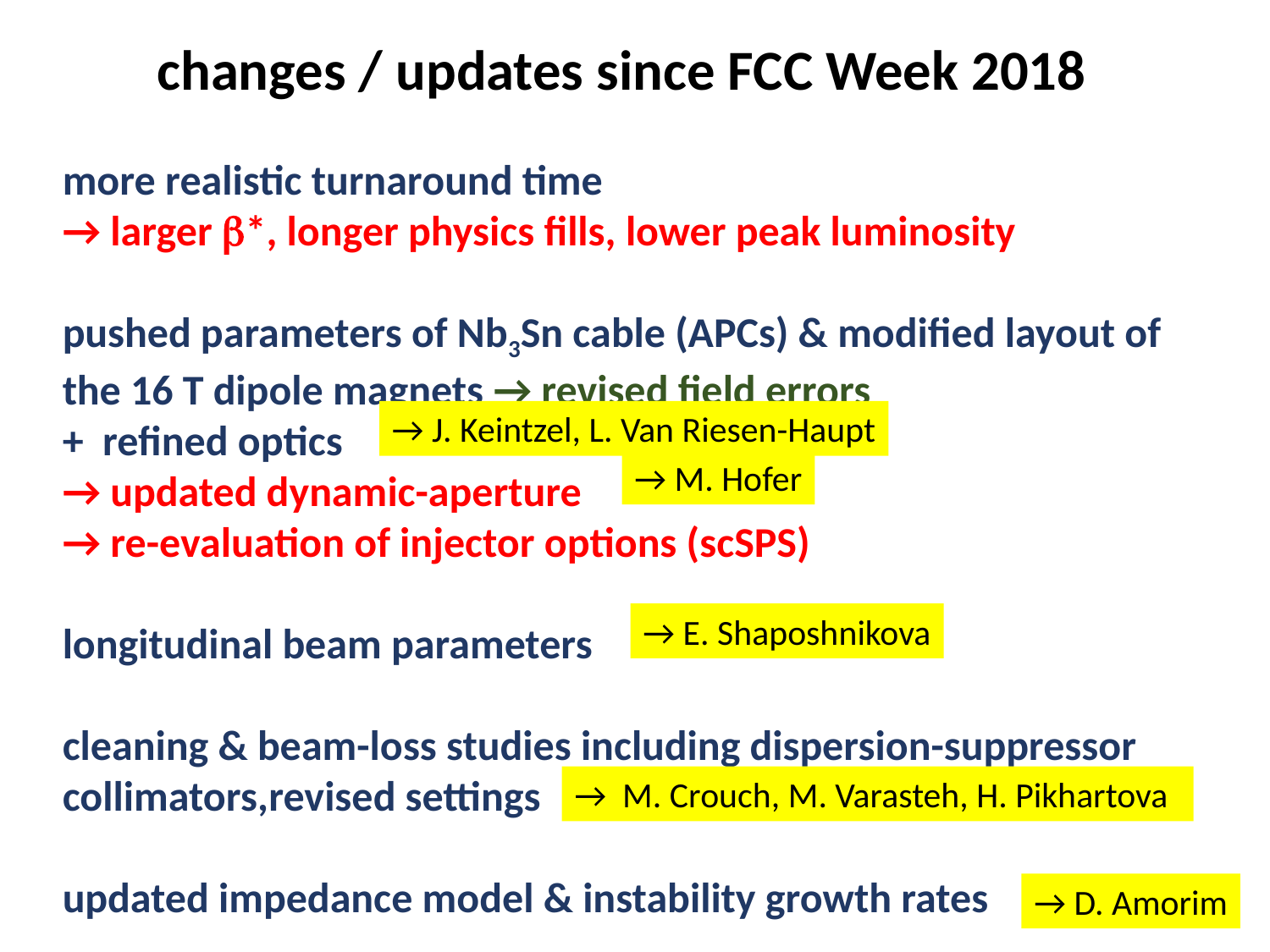

changes / updates since FCC Week 2018

more realistic turnaround time
→ larger β*, longer physics fills, lower peak luminosity

pushed parameters of Nb3Sn cable (APCs) & modified layout of the 16 T dipole magnets → revised field errors
+  refined optics
→ updated dynamic-aperture
→ re-evaluation of injector options (scSPS)

longitudinal beam parameters

cleaning & beam-loss studies including dispersion-suppressor collimators,revised settings

updated impedance model & instability growth rates
→ J. Keintzel, L. Van Riesen-Haupt
→ M. Hofer
→ E. Shaposhnikova
→  M. Crouch, M. Varasteh, H. Pikhartova
→ D. Amorim